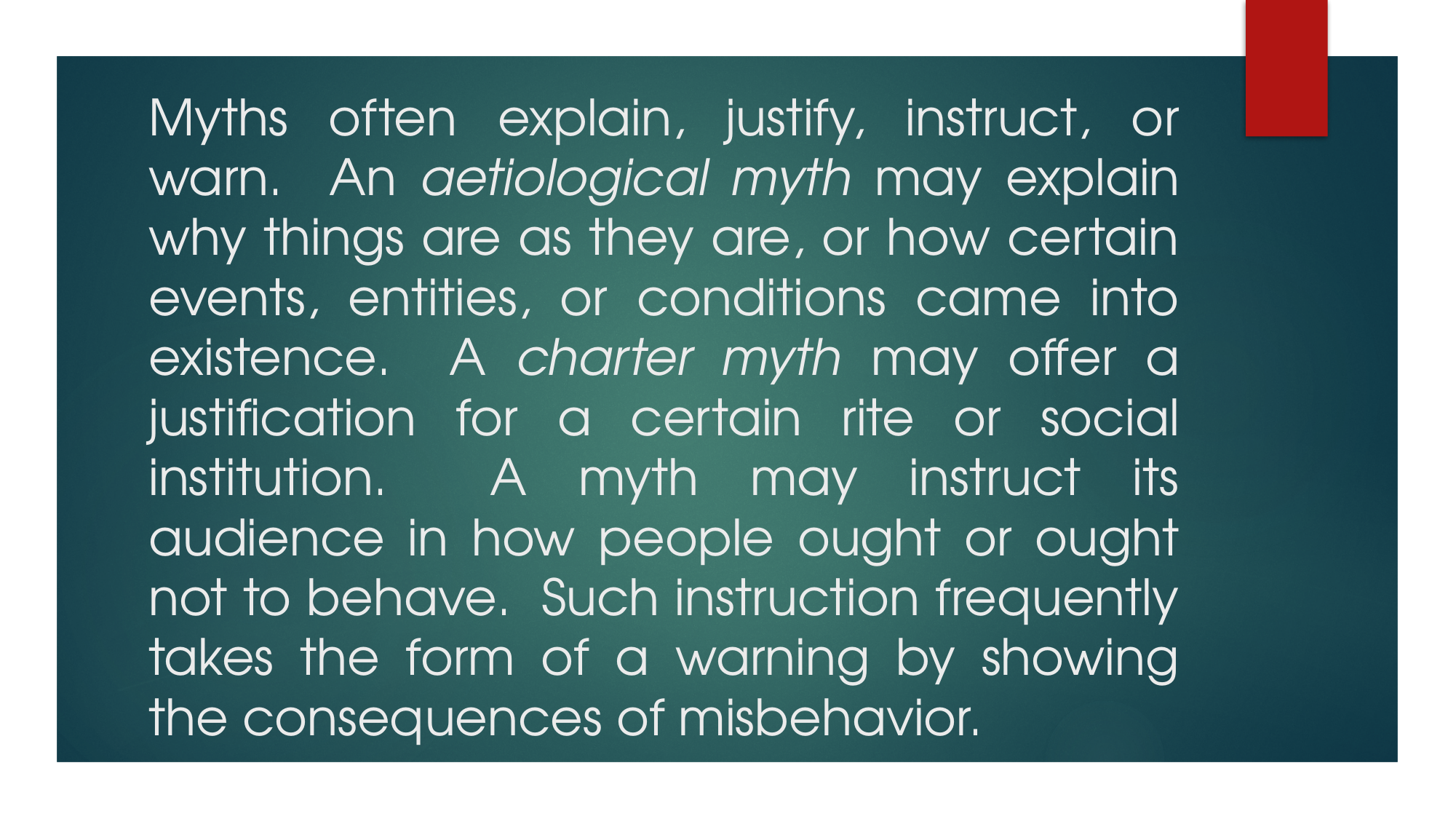

# Myths often explain, justify, instruct, or warn.  An aetiological myth may explain why things are as they are, or how certain events, entities, or conditions came into existence.  A charter myth may offer a justification for a certain rite or social institution.  A myth may instruct its audience in how people ought or ought not to behave.  Such instruction frequently takes the form of a warning by showing the consequences of misbehavior.